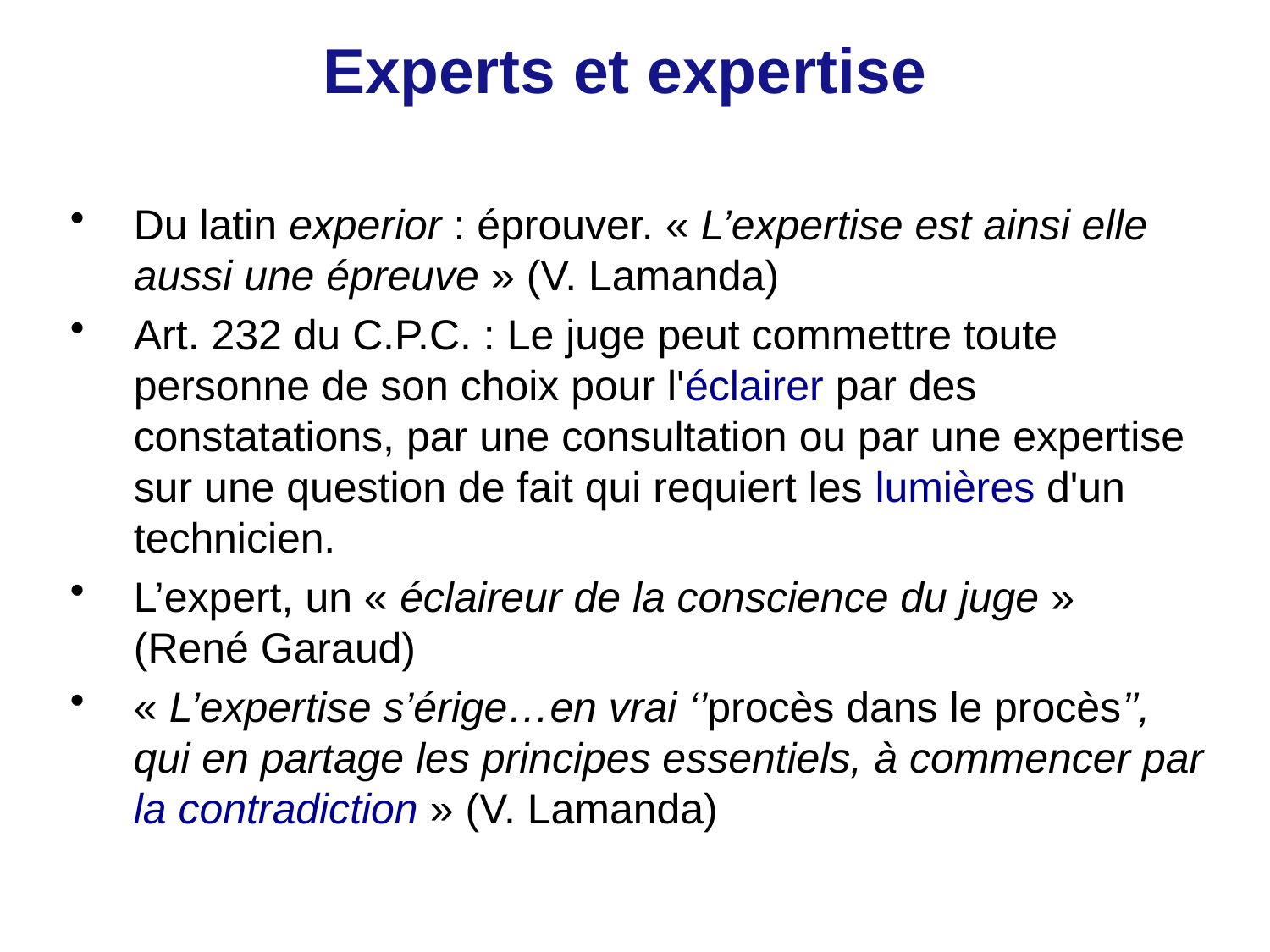

# Experts et expertise
Du latin experior : éprouver. « L’expertise est ainsi elle aussi une épreuve » (V. Lamanda)
Art. 232 du C.P.C. : Le juge peut commettre toute personne de son choix pour l'éclairer par des constatations, par une consultation ou par une expertise sur une question de fait qui requiert les lumières d'un technicien.
L’expert, un « éclaireur de la conscience du juge » 	 (René Garaud)
« L’expertise s’érige…en vrai ‘’procès dans le procès’’, qui en partage les principes essentiels, à commencer par la contradiction » (V. Lamanda)